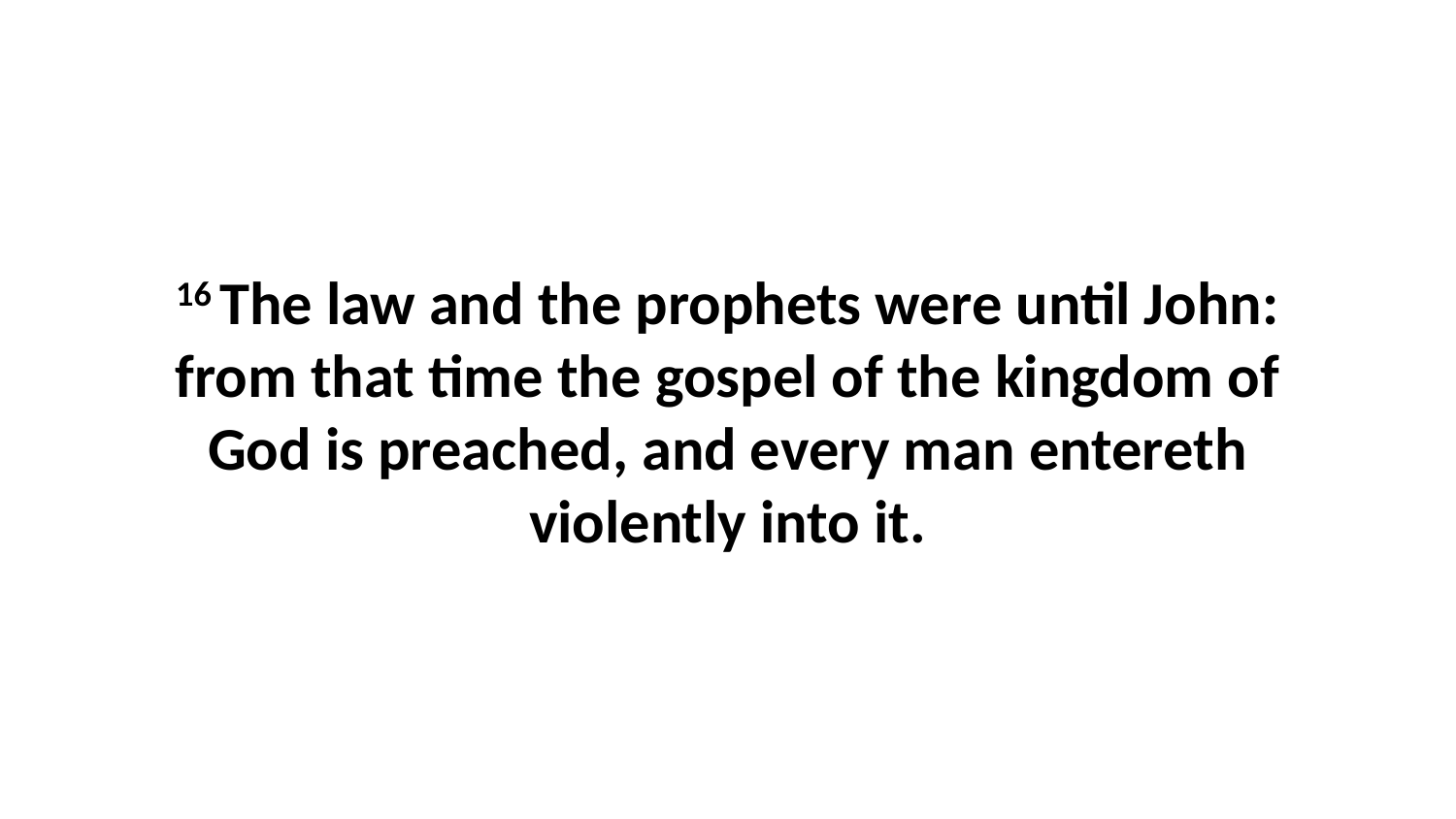

16 The law and the prophets were until John: from that time the gospel of the kingdom of God is preached, and every man entereth violently into it.